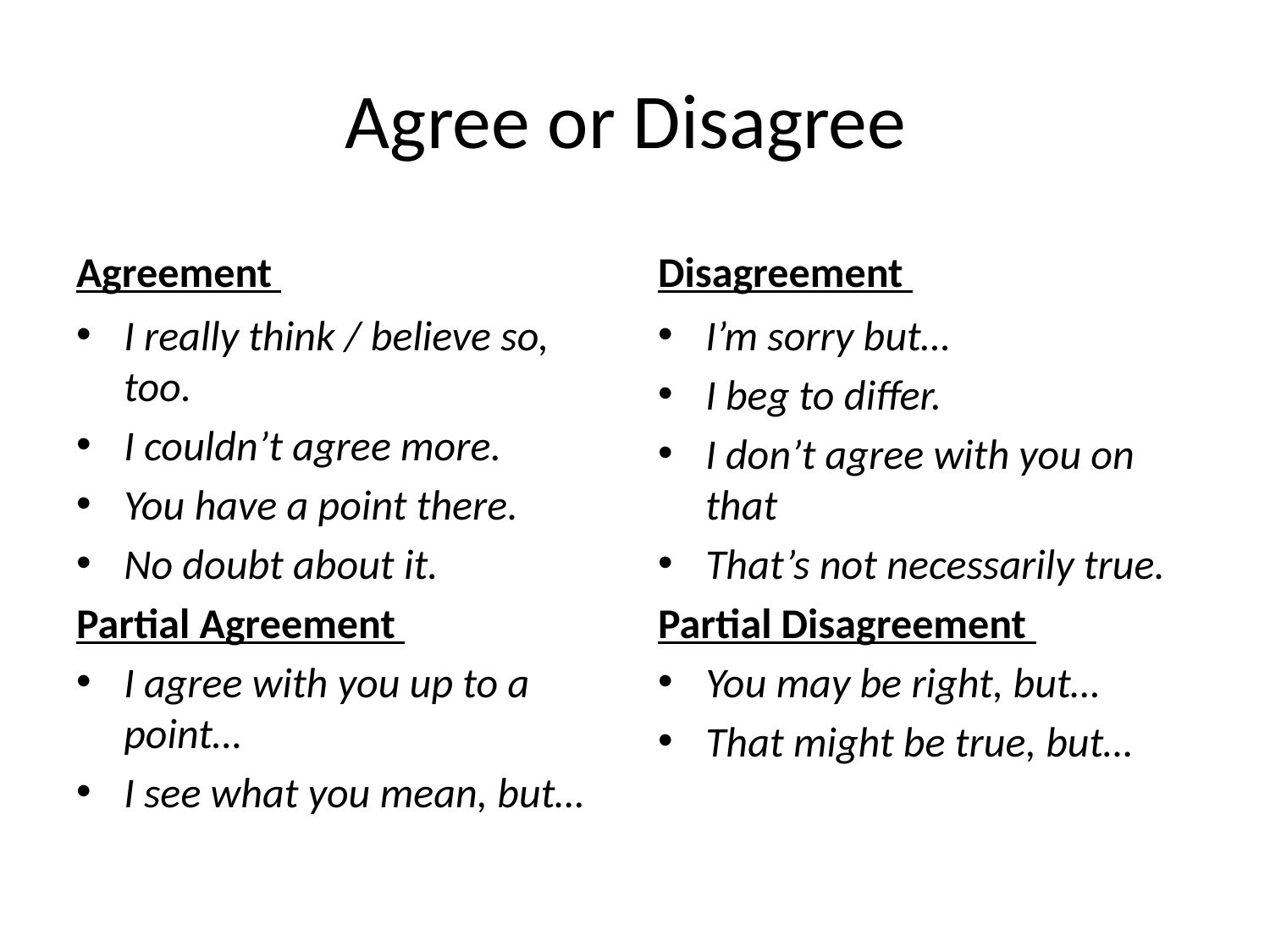

# Agree or Disagree
Agreement
Disagreement
I really think / believe so, too.
I couldn’t agree more.
You have a point there.
No doubt about it.
Partial Agreement
I agree with you up to a point…
I see what you mean, but…

I’m sorry but…
I beg to differ.
I don’t agree with you on that
That’s not necessarily true.
Partial Disagreement
You may be right, but…
That might be true, but…